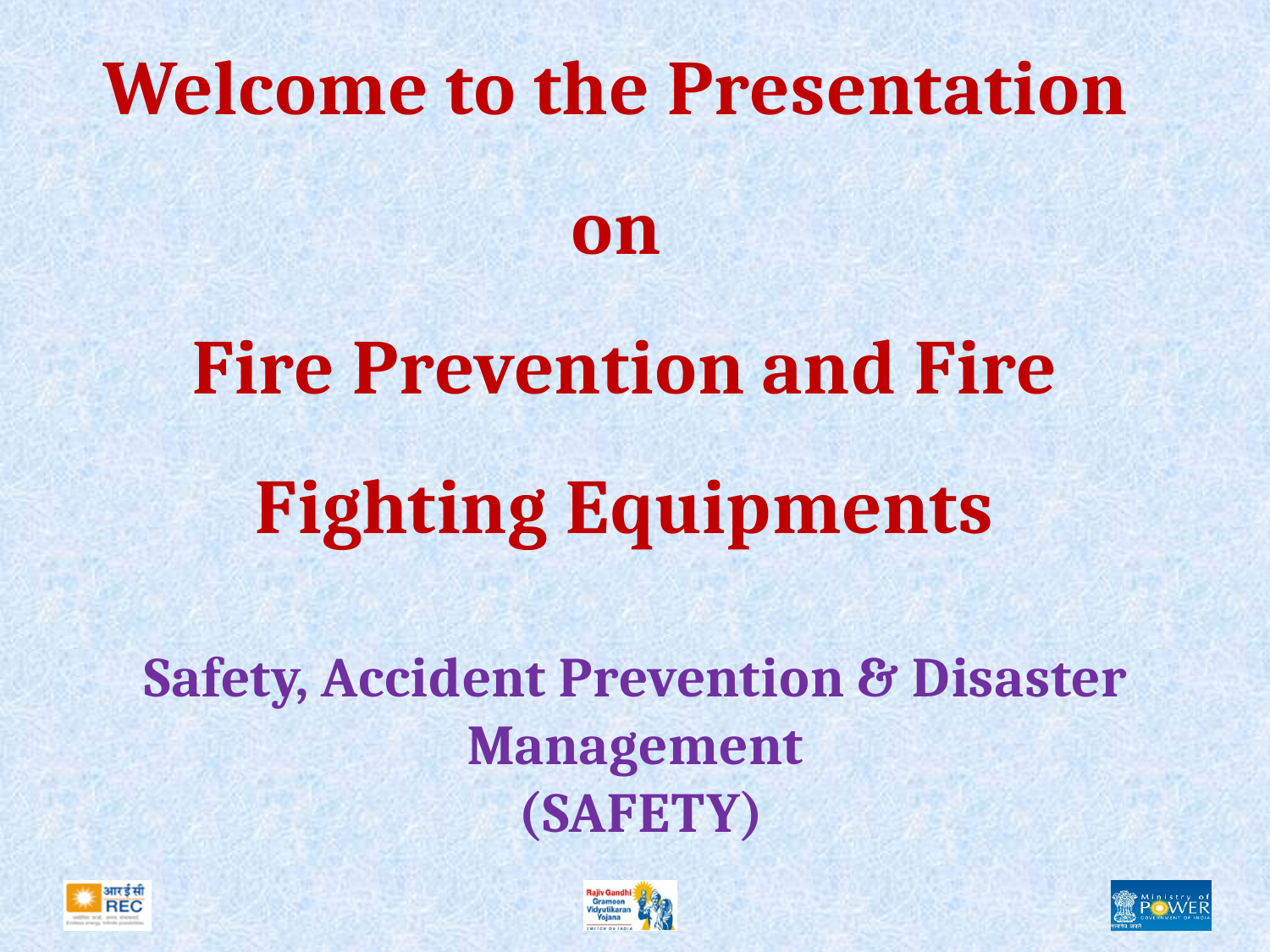

Welcome to the Presentation
on
Fire Prevention and Fire Fighting Equipments
Safety, Accident Prevention & Disaster Management
 (SAFETY)